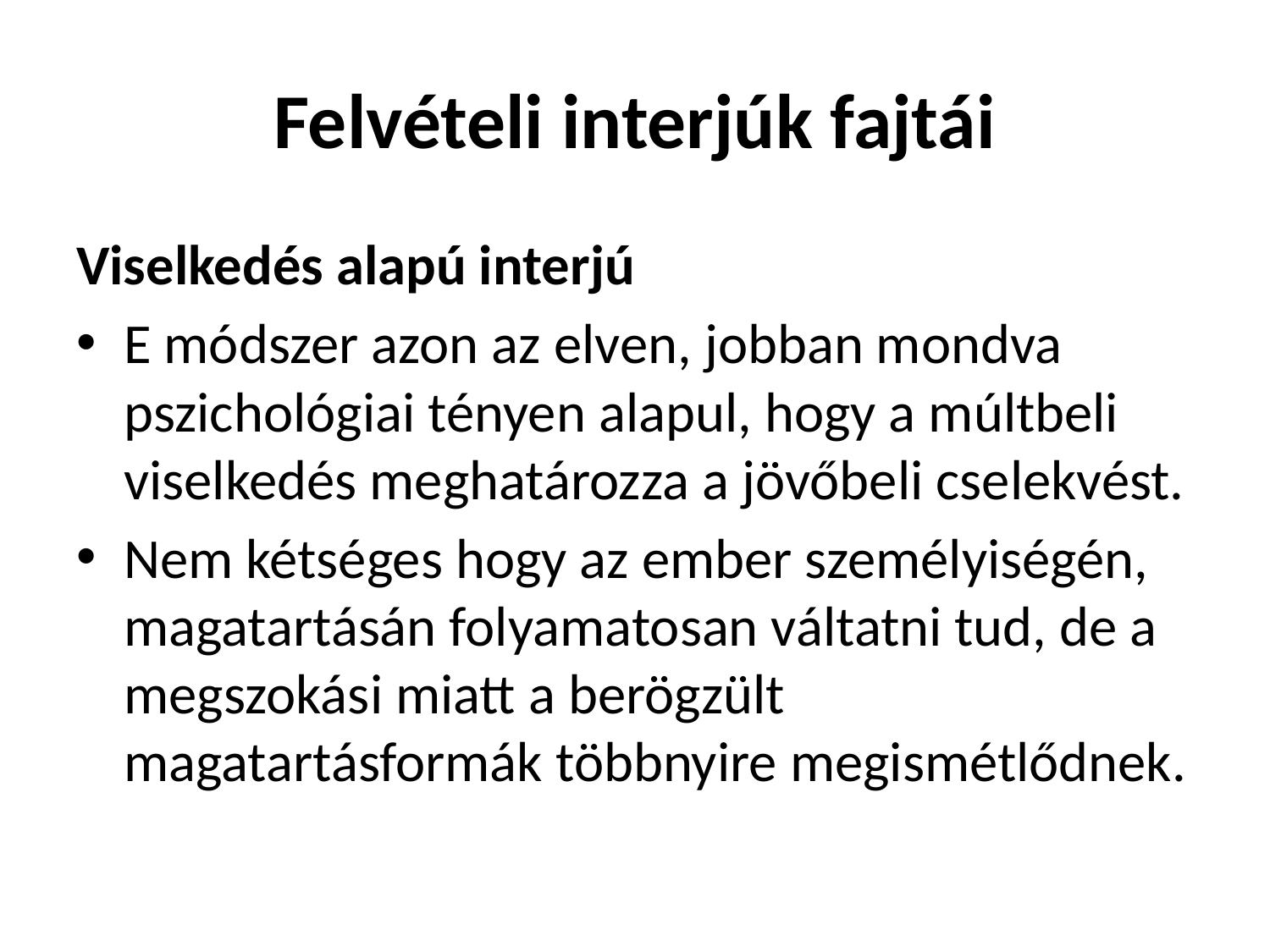

# Felvételi interjúk fajtái
Viselkedés alapú interjú
E módszer azon az elven, jobban mondva pszichológiai tényen alapul, hogy a múltbeli viselkedés meghatározza a jövőbeli cselekvést.
Nem kétséges hogy az ember személyiségén, magatartásán folyamatosan váltatni tud, de a megszokási miatt a berögzült magatartásformák többnyire megismétlődnek.